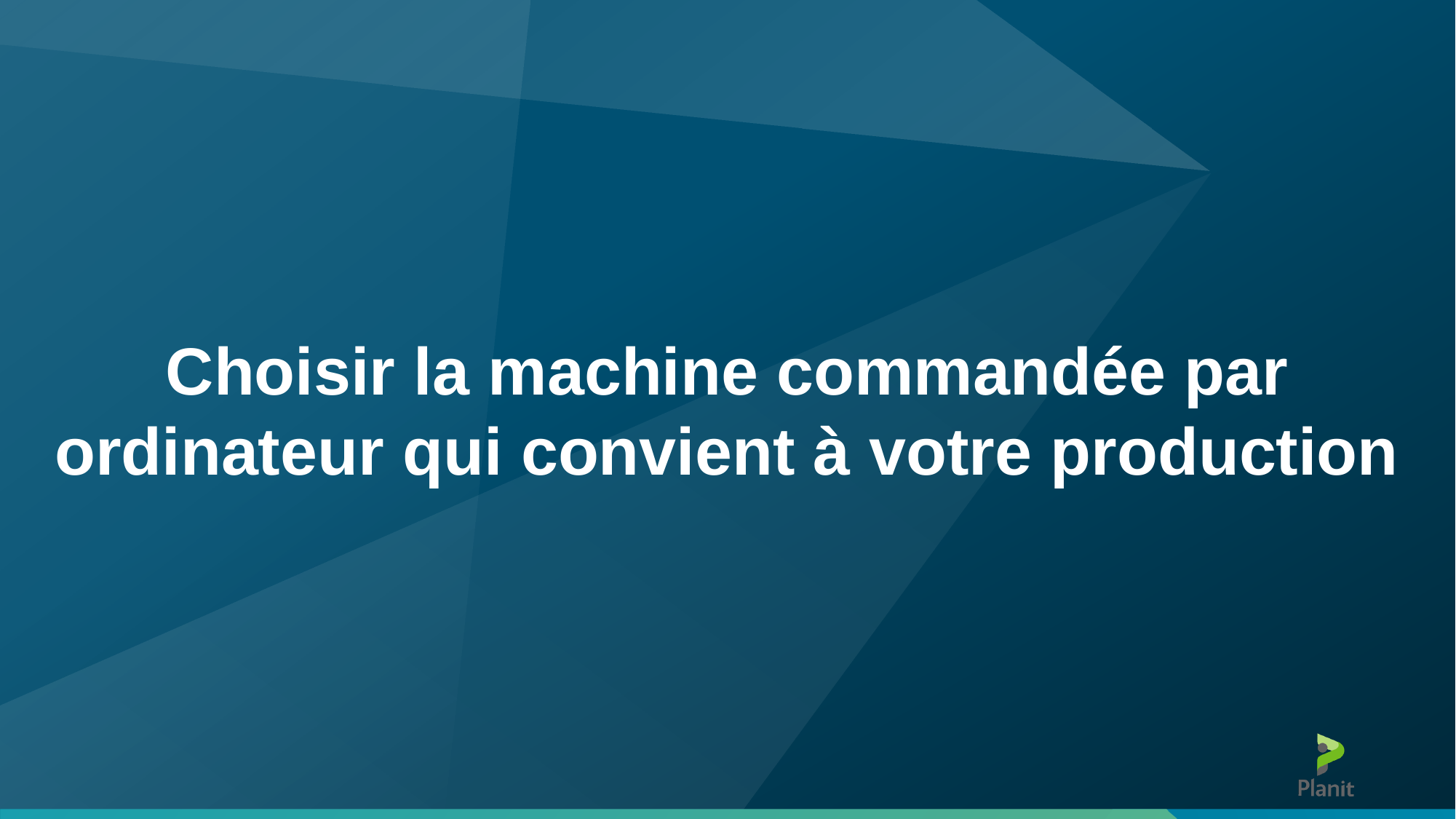

Choisir la machine commandée par ordinateur qui convient à votre production